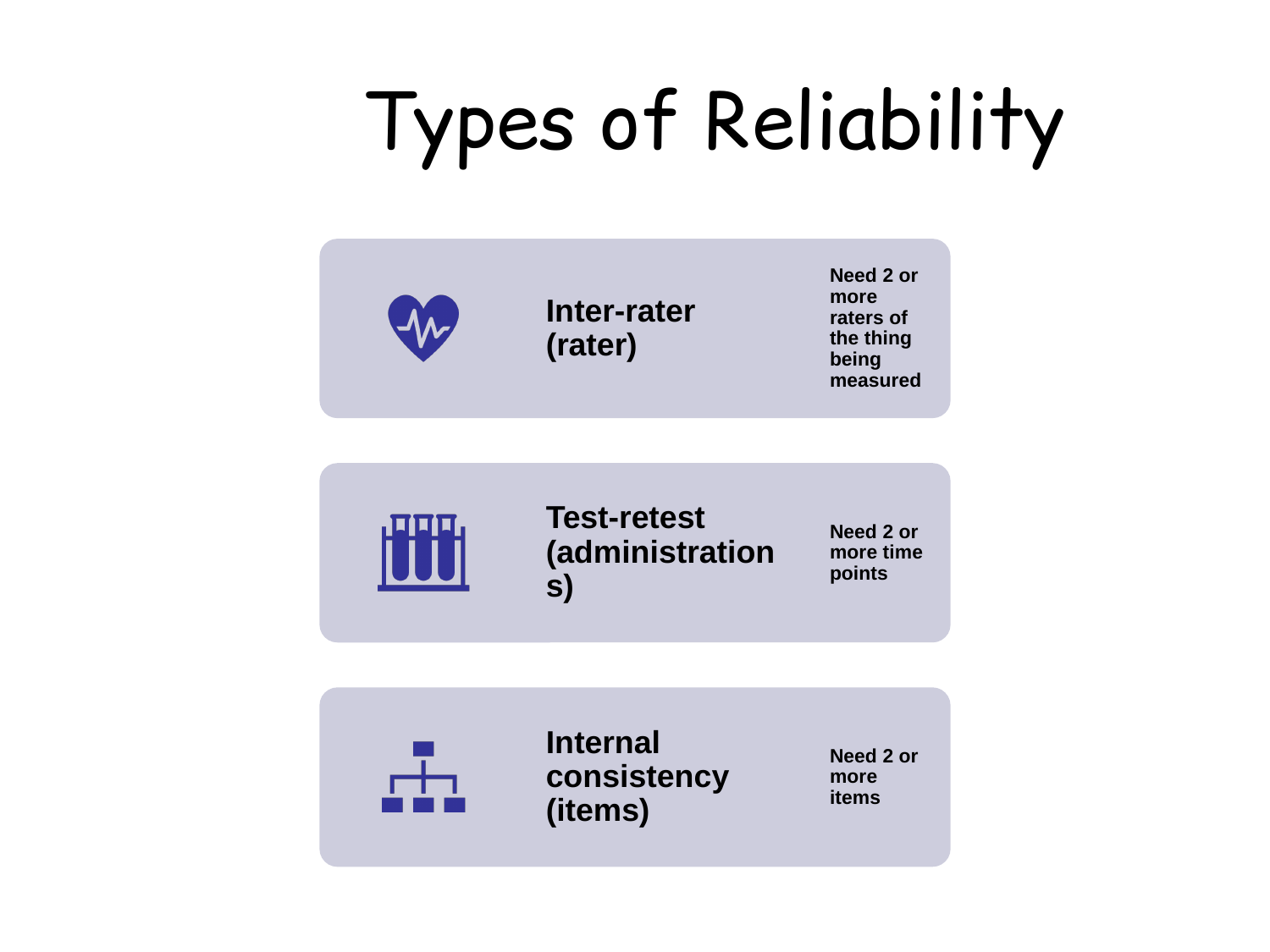

# Types of Reliability
Inter-rater (rater)
Need 2 or more raters of the thing being measured
Test-retest (administrations)
Need 2 or more time points
Internal consistency (items)
Need 2 or more items

12